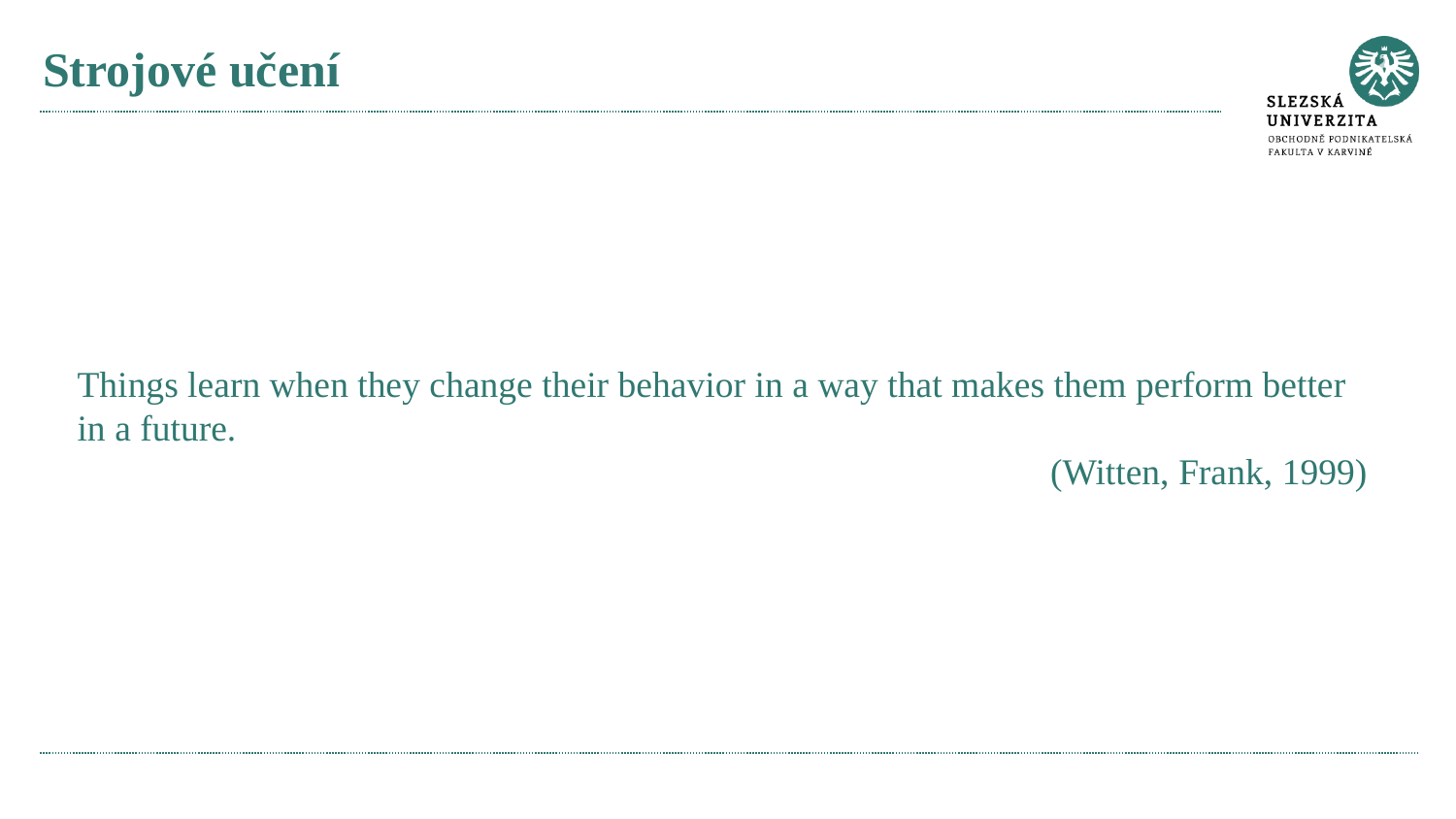

# Strojové učení
Things learn when they change their behavior in a way that makes them perform better in a future.
(Witten, Frank, 1999)